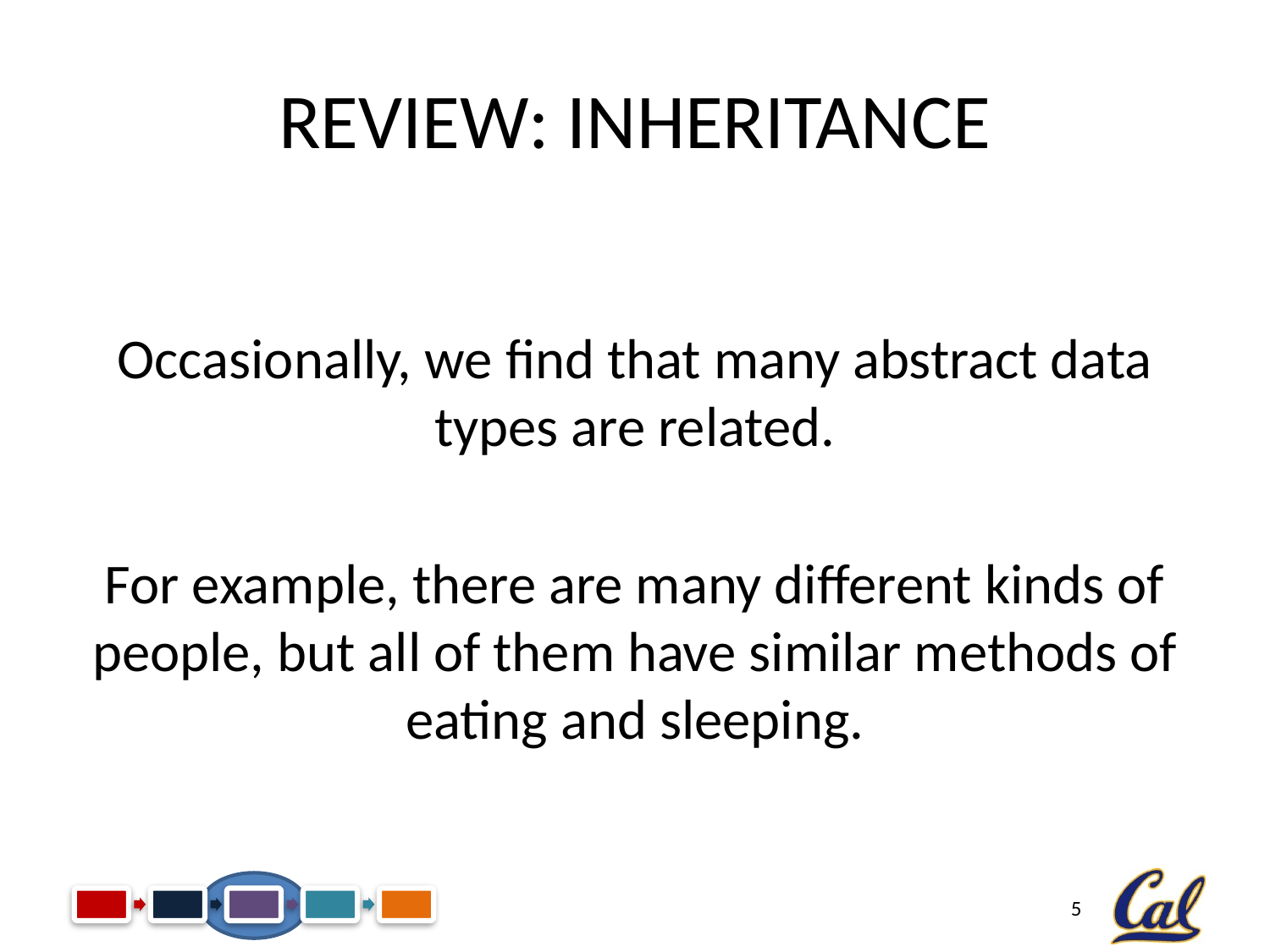

# Review: Inheritance
Occasionally, we find that many abstract data types are related.

For example, there are many different kinds of people, but all of them have similar methods of eating and sleeping.